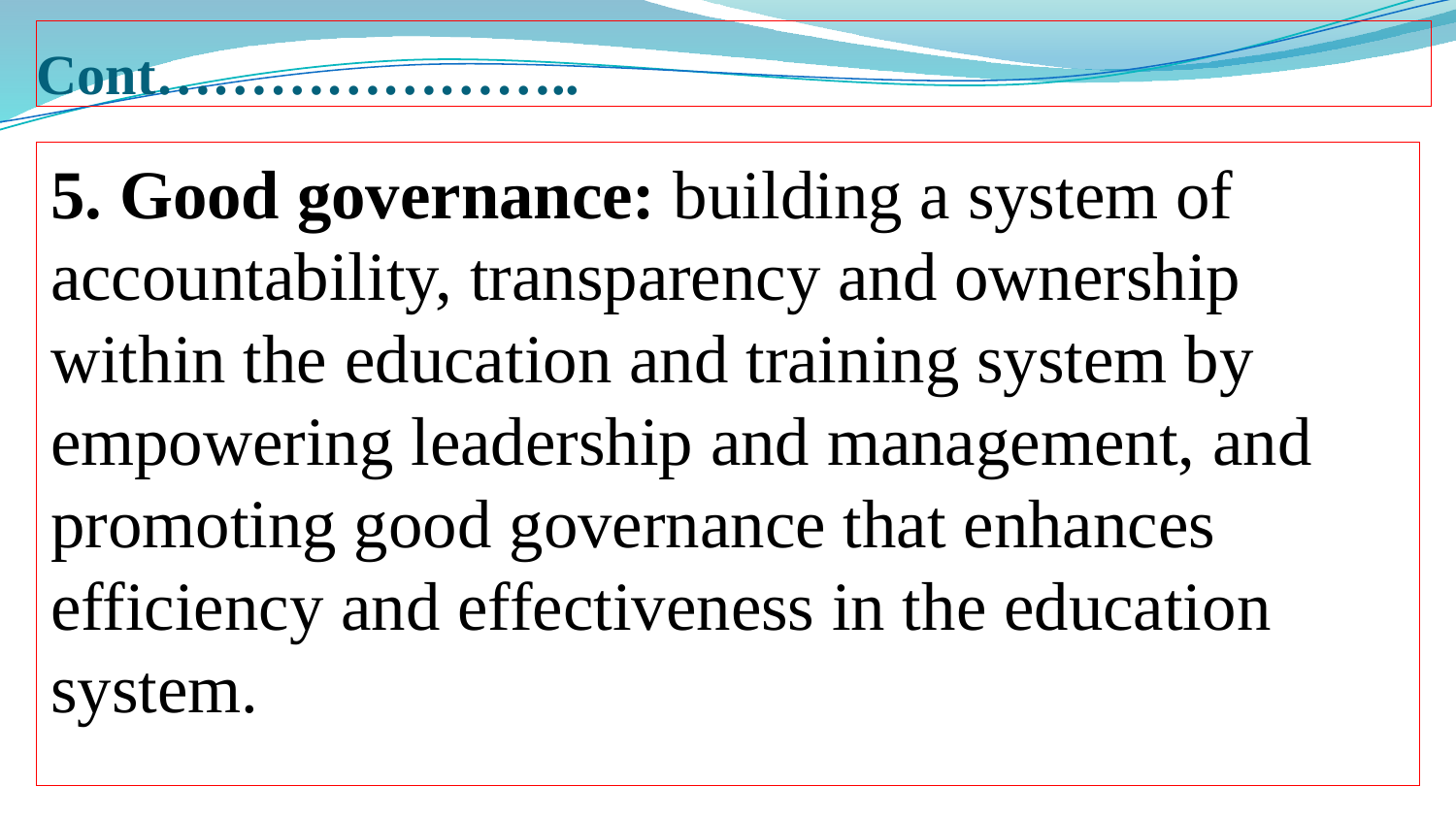

# Cont…………………..
5. Good governance: building a system of accountability, transparency and ownership within the education and training system by empowering leadership and management, and promoting good governance that enhances efficiency and effectiveness in the education system.